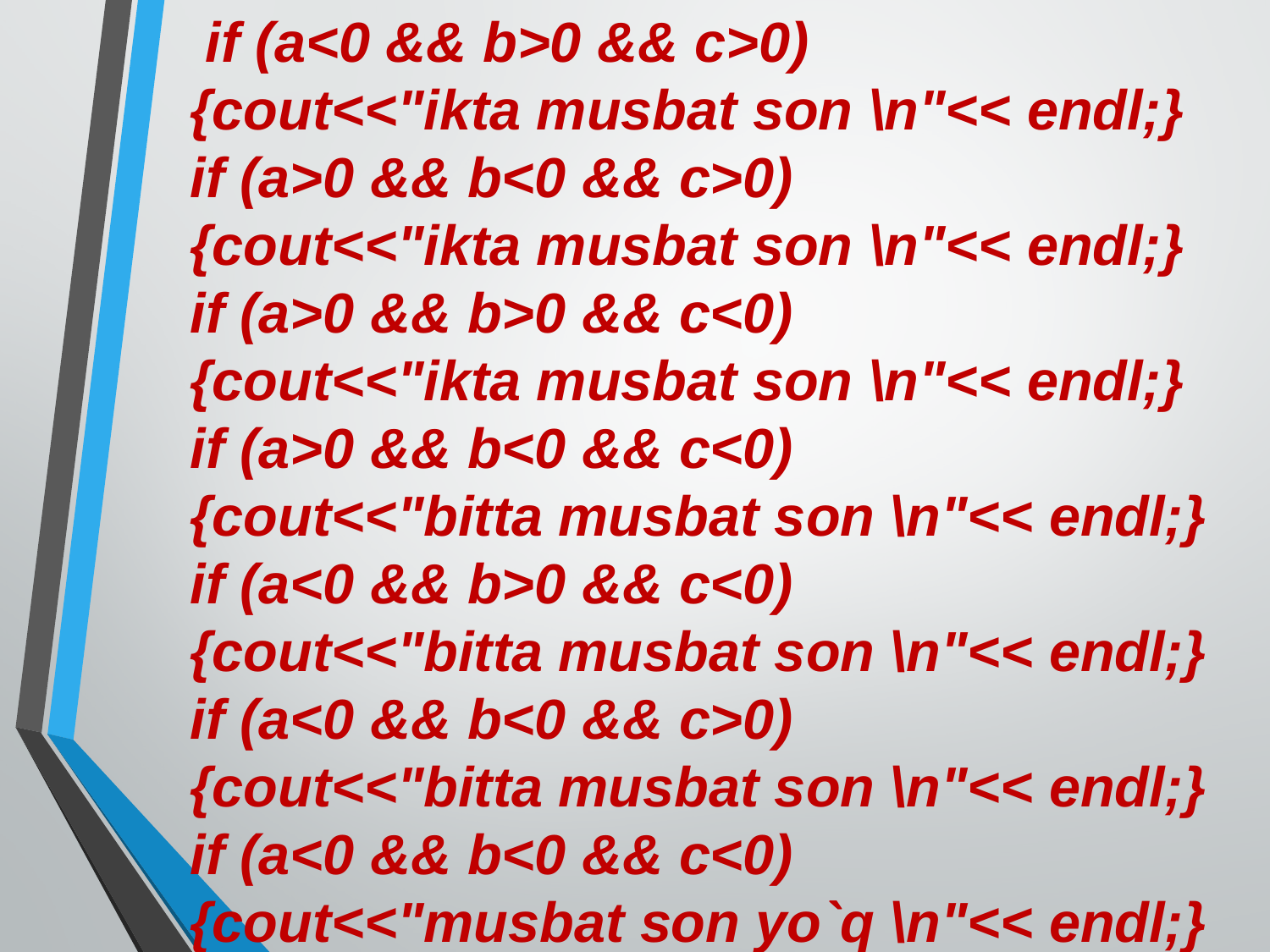

if (a<0 && b>0 && c>0)
    {cout<<"ikta musbat son \n"<< endl;}
    if (a>0 && b<0 && c>0)
    {cout<<"ikta musbat son \n"<< endl;}
    if (a>0 && b>0 && c<0)
    {cout<<"ikta musbat son \n"<< endl;}
    if (a>0 && b<0 && c<0)
    {cout<<"bitta musbat son \n"<< endl;}
    if (a<0 && b>0 && c<0)
    {cout<<"bitta musbat son \n"<< endl;}
    if (a<0 && b<0 && c>0)
    {cout<<"bitta musbat son \n"<< endl;}
    if (a<0 && b<0 && c<0)
    {cout<<"musbat son yo`q \n"<< endl;}